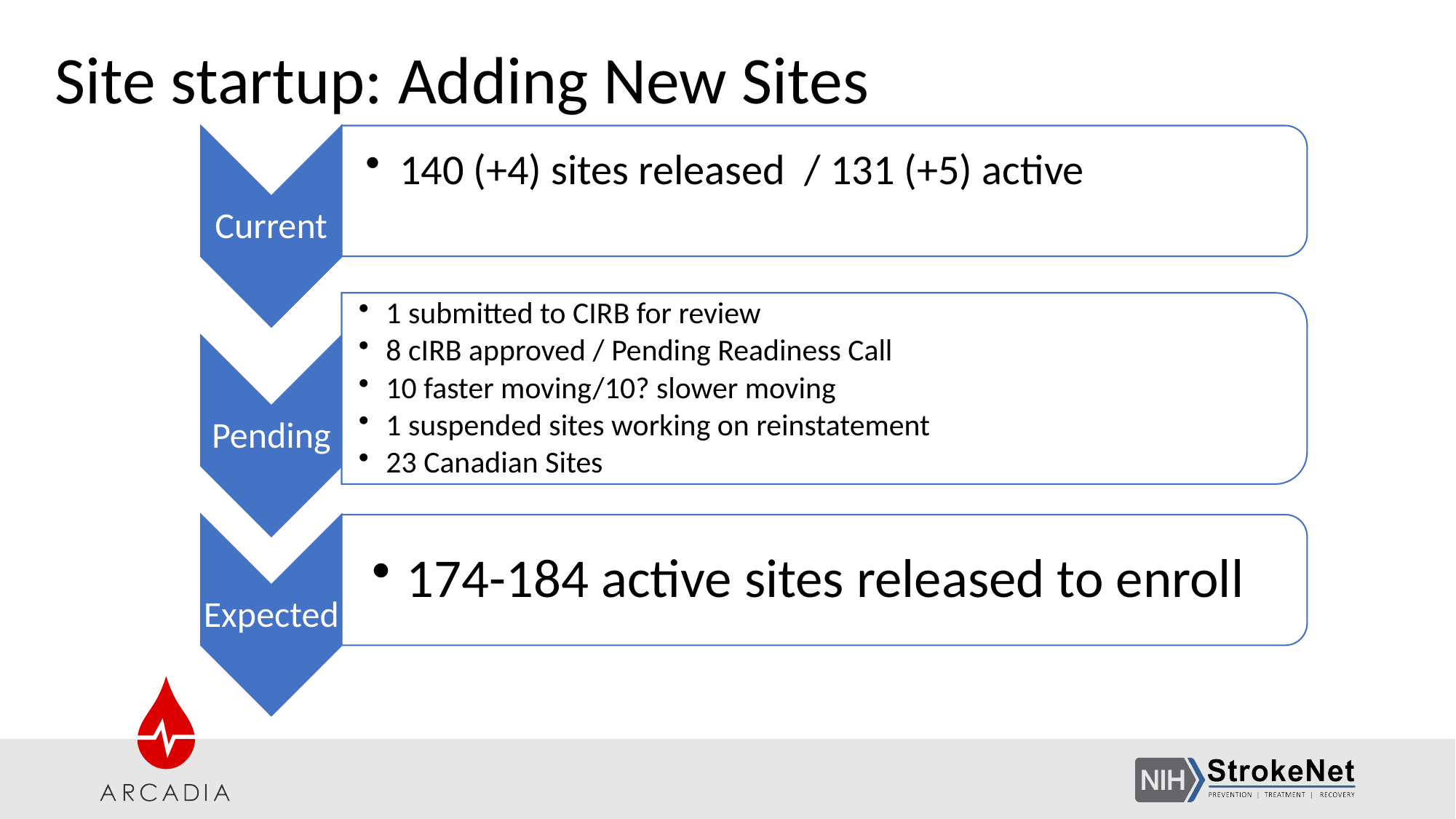

# Site startup: Adding New Sites
Current
140 (+4) sites released  / 131 (+5) active

Pending
1 submitted to CIRB for review
8 cIRB approved / Pending Readiness Call
10 faster moving/10? slower moving
1 suspended sites working on reinstatement
23 Canadian Sites
Expected

174-184 active sites released to enroll